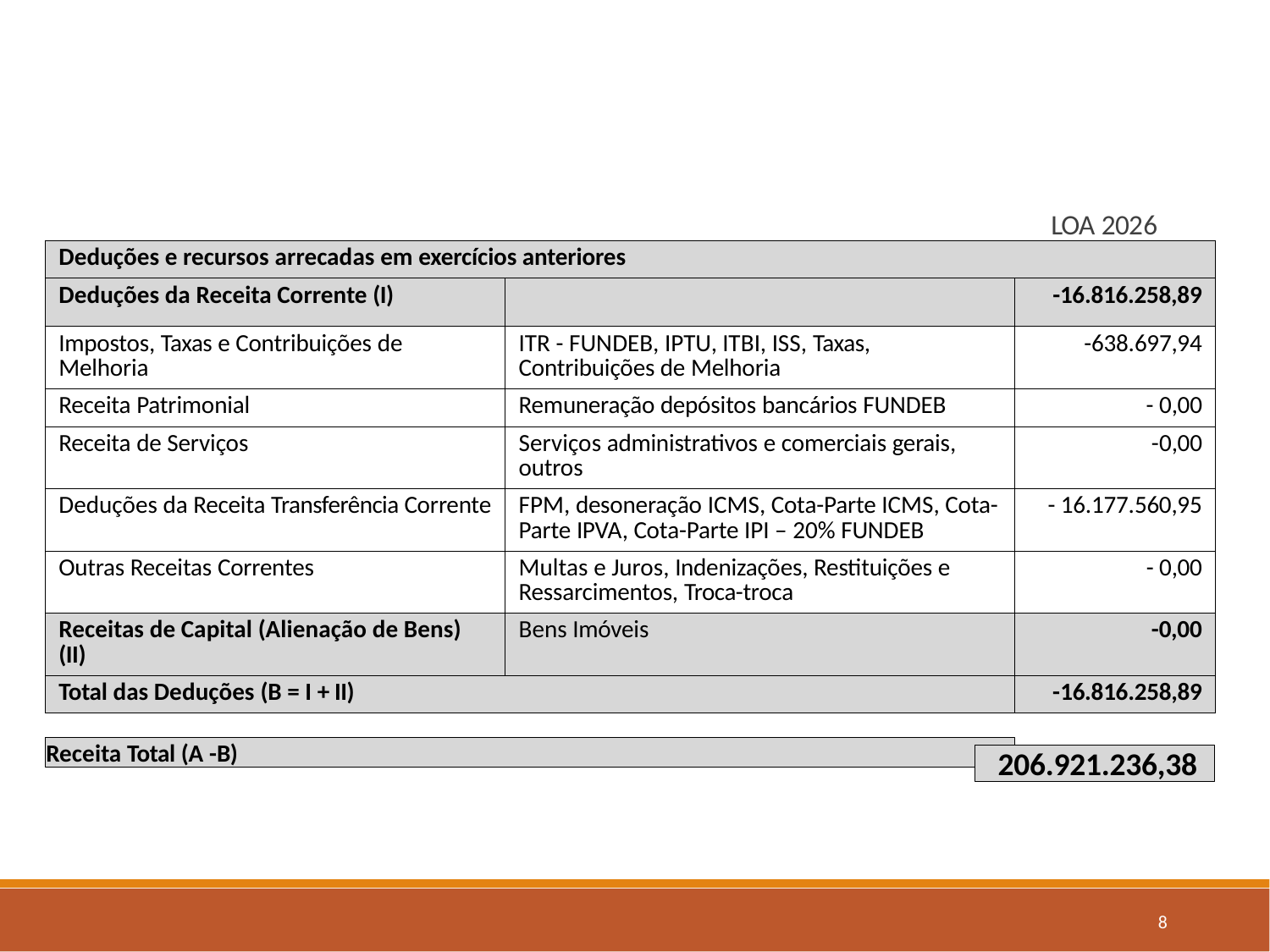

# LOA 2026
| Deduções e recursos arrecadas em exercícios anteriores |  |  |
| --- | --- | --- |
| Deduções da Receita Corrente (I) |  | -16.816.258,89 |
| Impostos, Taxas e Contribuições de Melhoria | ITR - FUNDEB, IPTU, ITBI, ISS, Taxas, Contribuições de Melhoria | -638.697,94 |
| Receita Patrimonial | Remuneração depósitos bancários FUNDEB | - 0,00 |
| Receita de Serviços | Serviços administrativos e comerciais gerais, outros | -0,00 |
| Deduções da Receita Transferência Corrente | FPM, desoneração ICMS, Cota-Parte ICMS, Cota- Parte IPVA, Cota-Parte IPI – 20% FUNDEB | - 16.177.560,95 |
| Outras Receitas Correntes | Multas e Juros, Indenizações, Restituições e Ressarcimentos, Troca-troca | - 0,00 |
| Receitas de Capital (Alienação de Bens) (II) | Bens Imóveis | -0,00 |
| Total das Deduções (B = I + II) |  | -16.816.258,89 |
8
Receita Total (A -B)
206.921.236,38